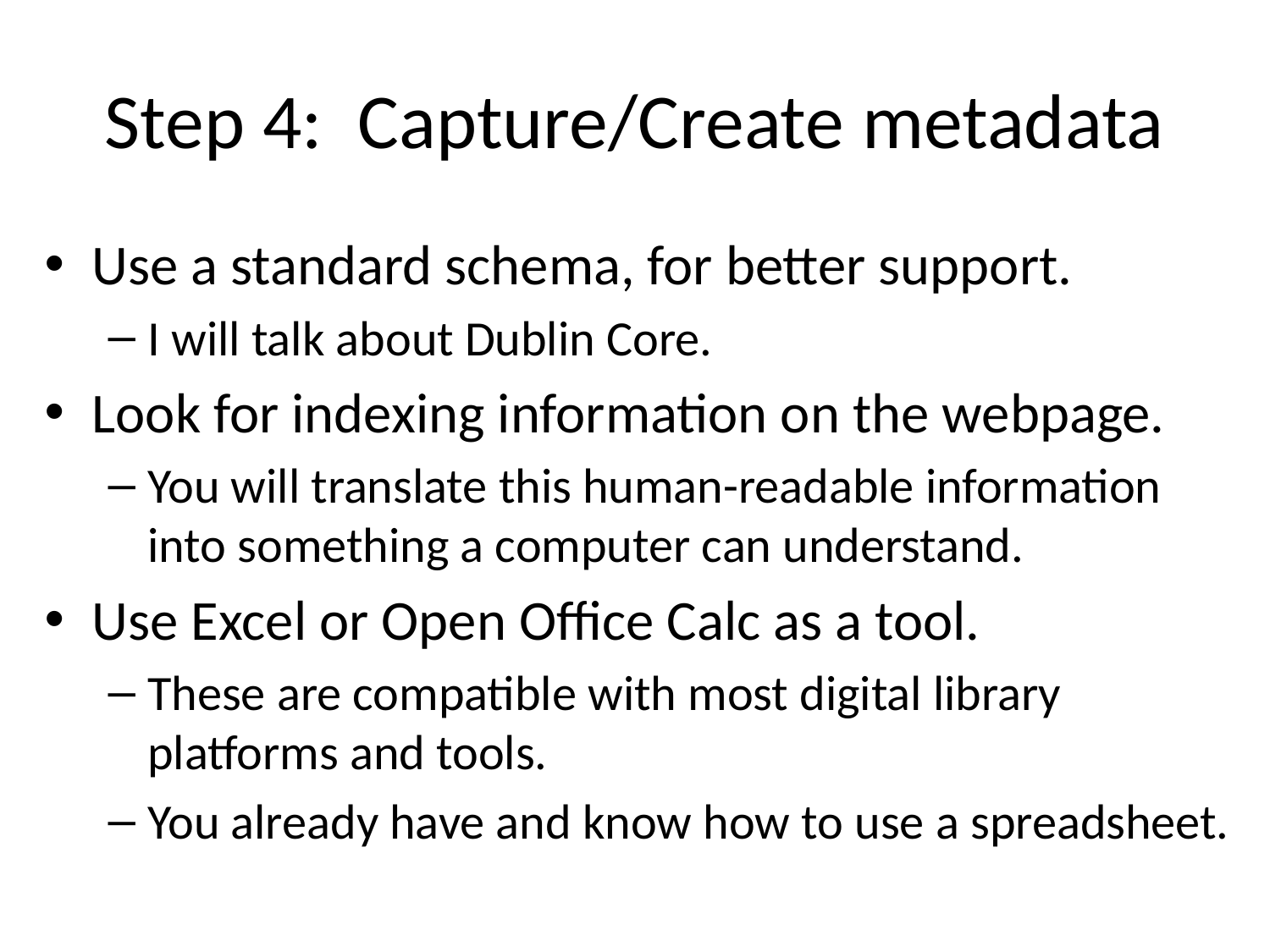

# Step 4:  Capture/Create metadata
Use a standard schema, for better support.
I will talk about Dublin Core.
Look for indexing information on the webpage.
You will translate this human-readable information into something a computer can understand.
Use Excel or Open Office Calc as a tool.
These are compatible with most digital library platforms and tools.
You already have and know how to use a spreadsheet.